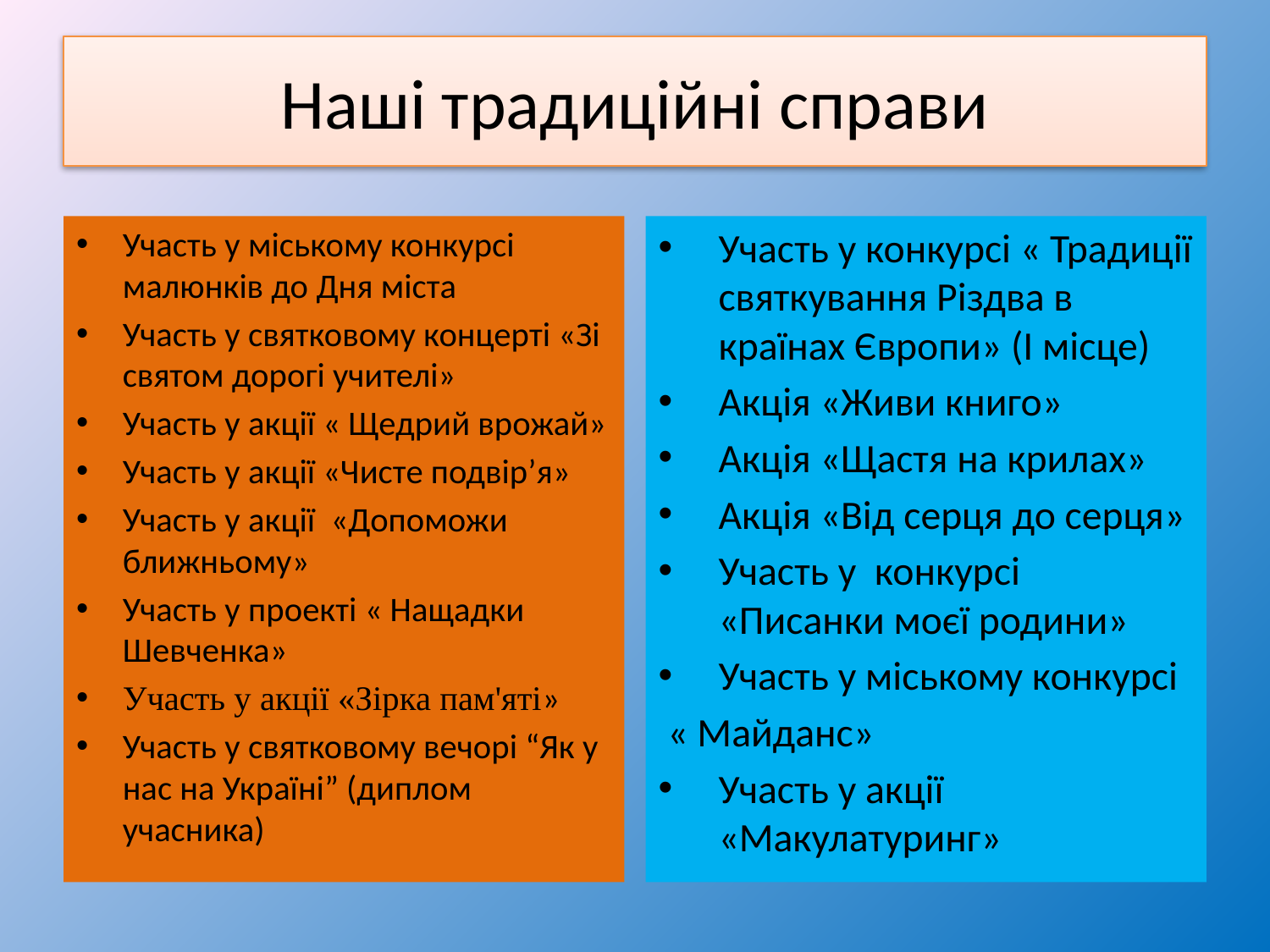

# Наші традиційні справи
Участь у міському конкурсі малюнків до Дня міста
Участь у святковому концерті «Зі святом дорогі учителі»
Участь у акції « Щедрий врожай»
Участь у акції «Чисте подвір’я»
Участь у акції  «Допоможи ближньому»
Участь у проекті « Нащадки Шевченка»
Участь у акції «Зірка пам'яті»
Участь у святковому вечорі “Як у нас на Україні” (диплом учасника)

Участь у конкурсі « Традиції святкування Різдва в країнах Європи» (І місце)
Акція «Живи книго»
Акція «Щастя на крилах»
Акція «Від серця до серця»
Участь у  конкурсі «Писанки моєї родини»
Участь у міському конкурсі
 « Майданс»
Участь у акції «Макулатуринг»